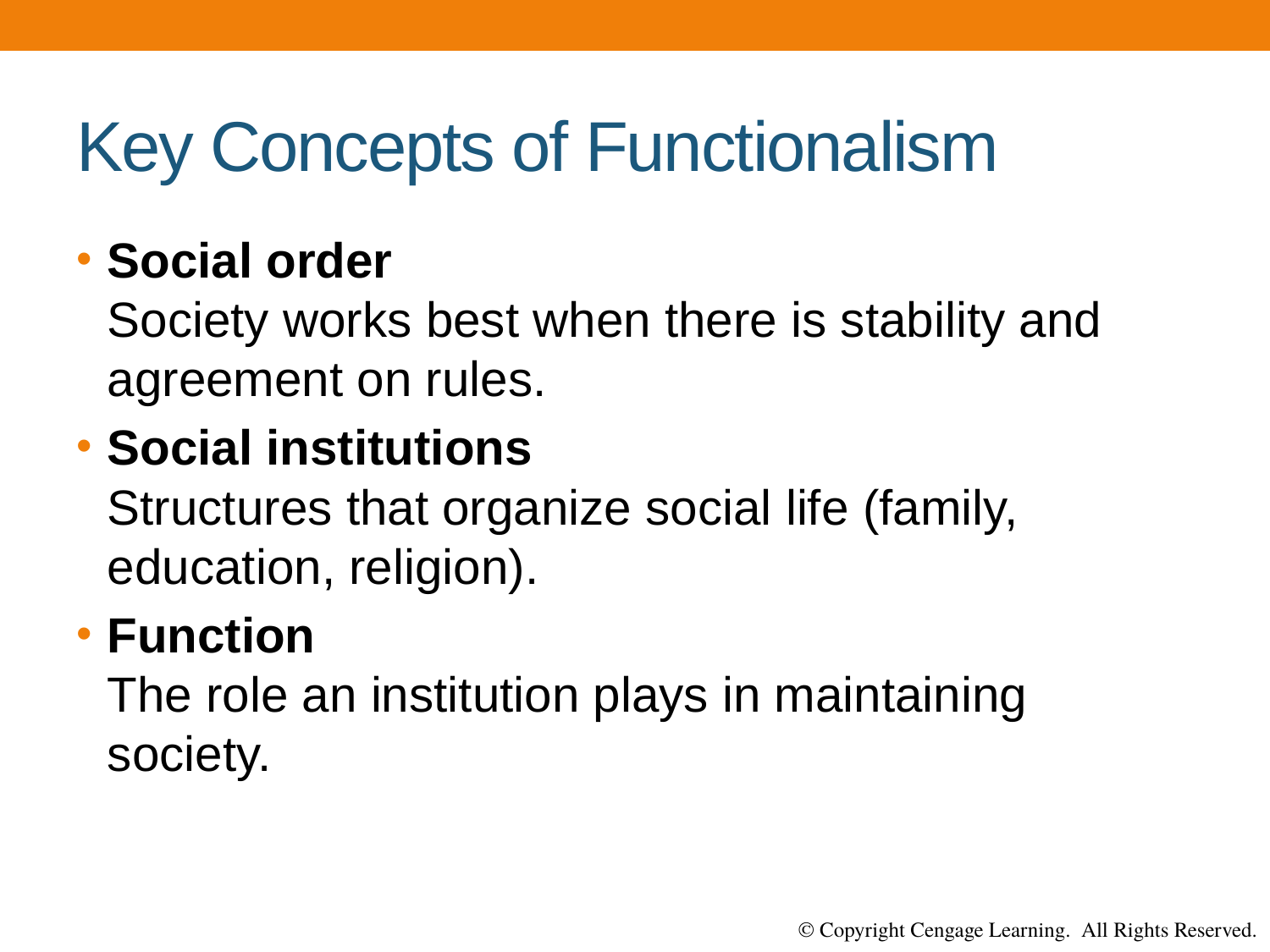

# Key Concepts of Functionalism
Social order
Society works best when there is stability and agreement on rules.
Social institutions
Structures that organize social life (family, education, religion).
Function
The role an institution plays in maintaining society.